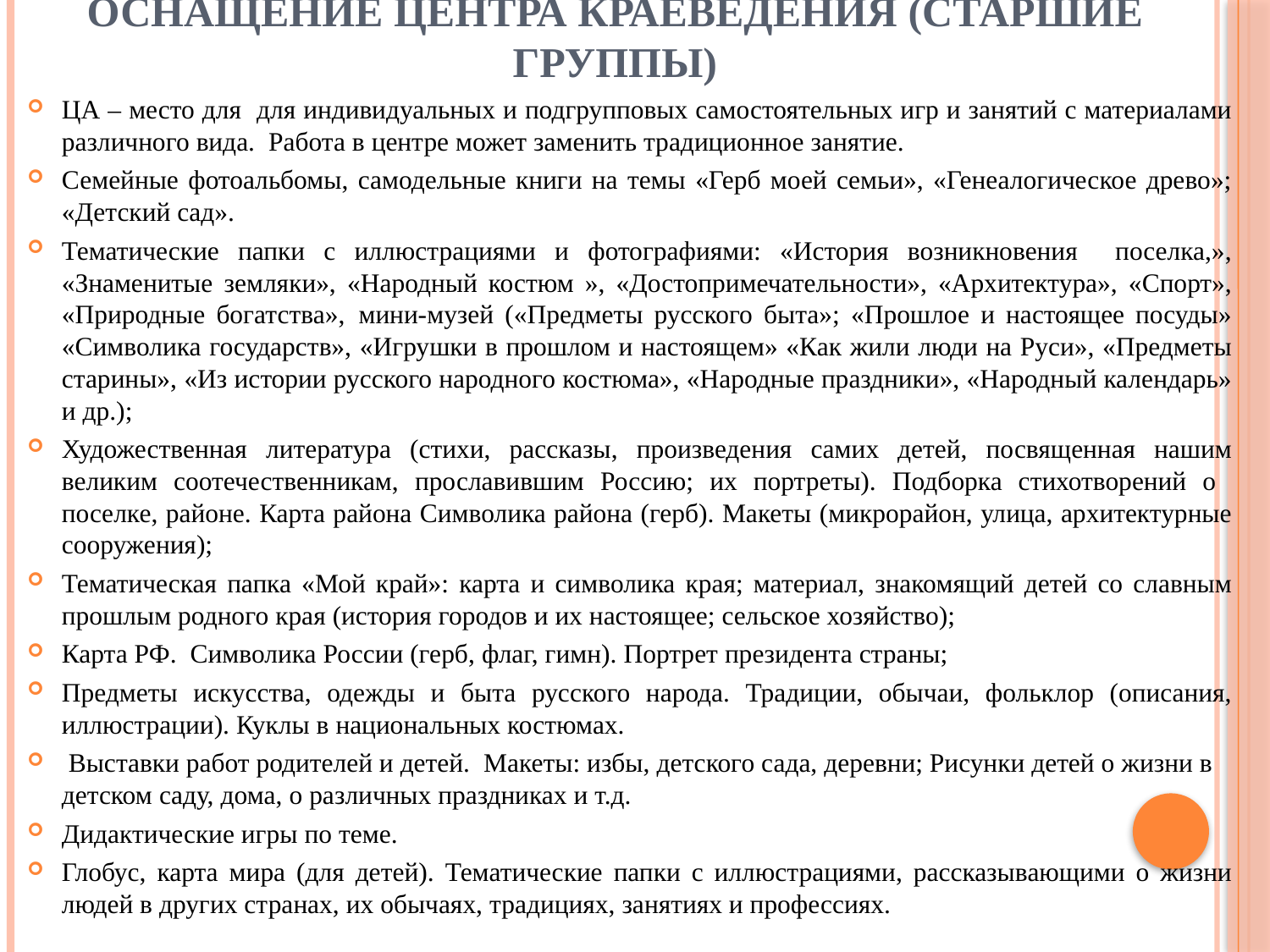

# Оснащение центра краеведения (старшие группы)
ЦА – место для  для индивидуальных и подгрупповых самостоятельных игр и занятий с материалами различного вида.  Работа в центре может заменить традиционное занятие.
Семейные фотоальбомы, самодельные книги на темы «Герб моей семьи», «Генеалогическое древо»; «Детский сад».
Тематические папки с иллюстрациями и фотографиями: «История возникновения  поселка,», «Знаменитые земляки», «Народный костюм », «Достопримечательности», «Архитектура», «Спорт», «Природные богатства»,  мини-музей («Предметы русского быта»; «Прошлое и настоящее посуды» «Символика государств», «Игрушки в прошлом и настоящем» «Как жили люди на Руси», «Предметы старины», «Из истории русского народного костюма», «Народные праздники», «Народный календарь» и др.);
Художественная литература (стихи, рассказы, произведения самих детей, посвященная нашим великим соотечественникам, прославившим Россию; их портреты). Подборка стихотворений о  поселке, районе. Карта района Символика района (герб). Макеты (микрорайон, улица, архитектурные сооружения);
Тематическая папка «Мой край»: карта и символика края; материал, знакомящий детей со славным прошлым родного края (история городов и их настоящее; сельское хозяйство);
Карта РФ.  Символика России (герб, флаг, гимн). Портрет президента страны;
Предметы искусства, одежды и быта русского народа. Традиции, обычаи, фольклор (описания, иллюстрации). Куклы в национальных костюмах.
 Выставки работ родителей и детей.  Макеты: избы, детского сада, деревни; Рисунки детей о жизни в детском саду, дома, о различных праздниках и т.д.
Дидактические игры по теме.
Глобус, карта мира (для детей). Тематические папки с иллюстрациями, рассказывающими о жизни людей в других странах, их обычаях, традициях, занятиях и профессиях.